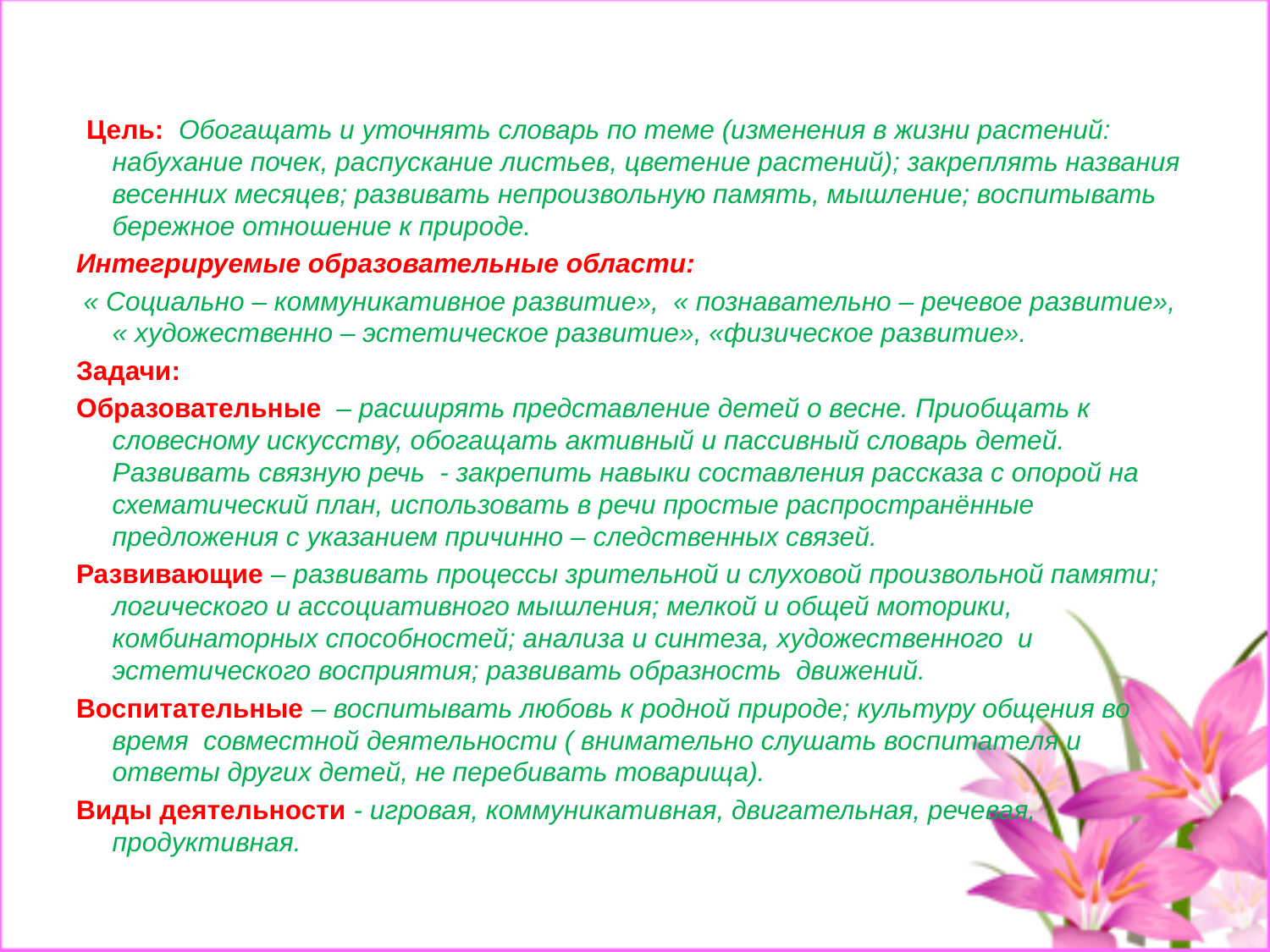

Цель:  Обогащать и уточнять словарь по теме (изменения в жизни растений: набухание почек, распускание листьев, цветение растений); закреплять названия весенних месяцев; развивать непроизвольную память, мышление; воспитывать бережное отношение к природе.
Интегрируемые образовательные области:
 « Социально – коммуникативное развитие»,  « познавательно – речевое развитие»,  « художественно – эстетическое развитие», «физическое развитие».
Задачи:
Образовательные  – расширять представление детей о весне. Приобщать к словесному искусству, обогащать активный и пассивный словарь детей. Развивать связную речь  - закрепить навыки составления рассказа с опорой на схематический план, использовать в речи простые распространённые предложения с указанием причинно – следственных связей.
Развивающие – развивать процессы зрительной и слуховой произвольной памяти; логического и ассоциативного мышления; мелкой и общей моторики, комбинаторных способностей; анализа и синтеза, художественного  и эстетического восприятия; развивать образность  движений.
Воспитательные – воспитывать любовь к родной природе; культуру общения во время  совместной деятельности ( внимательно слушать воспитателя и ответы других детей, не перебивать товарища).
Виды деятельности - игровая, коммуникативная, двигательная, речевая, продуктивная.